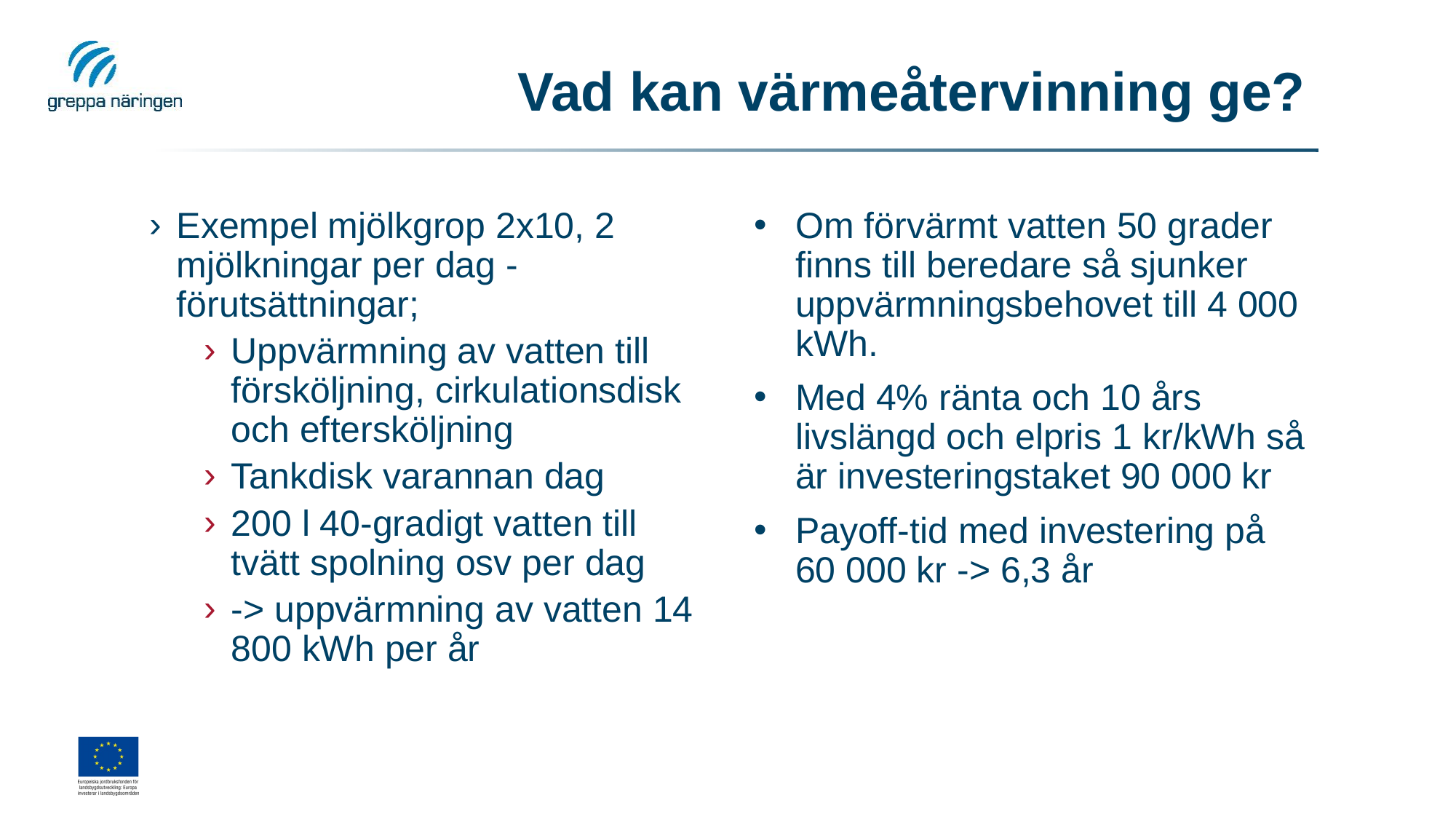

# Vad kan värmeåtervinning ge?
Om förvärmt vatten 50 grader finns till beredare så sjunker uppvärmningsbehovet till 4 000 kWh.
Med 4% ränta och 10 års livslängd och elpris 1 kr/kWh så är investeringstaket 90 000 kr
Payoff-tid med investering på 60 000 kr -> 6,3 år

Exempel mjölkgrop 2x10, 2 mjölkningar per dag - förutsättningar;
Uppvärmning av vatten till försköljning, cirkulationsdisk och eftersköljning
Tankdisk varannan dag
200 l 40-gradigt vatten till tvätt spolning osv per dag
-> uppvärmning av vatten 14 800 kWh per år